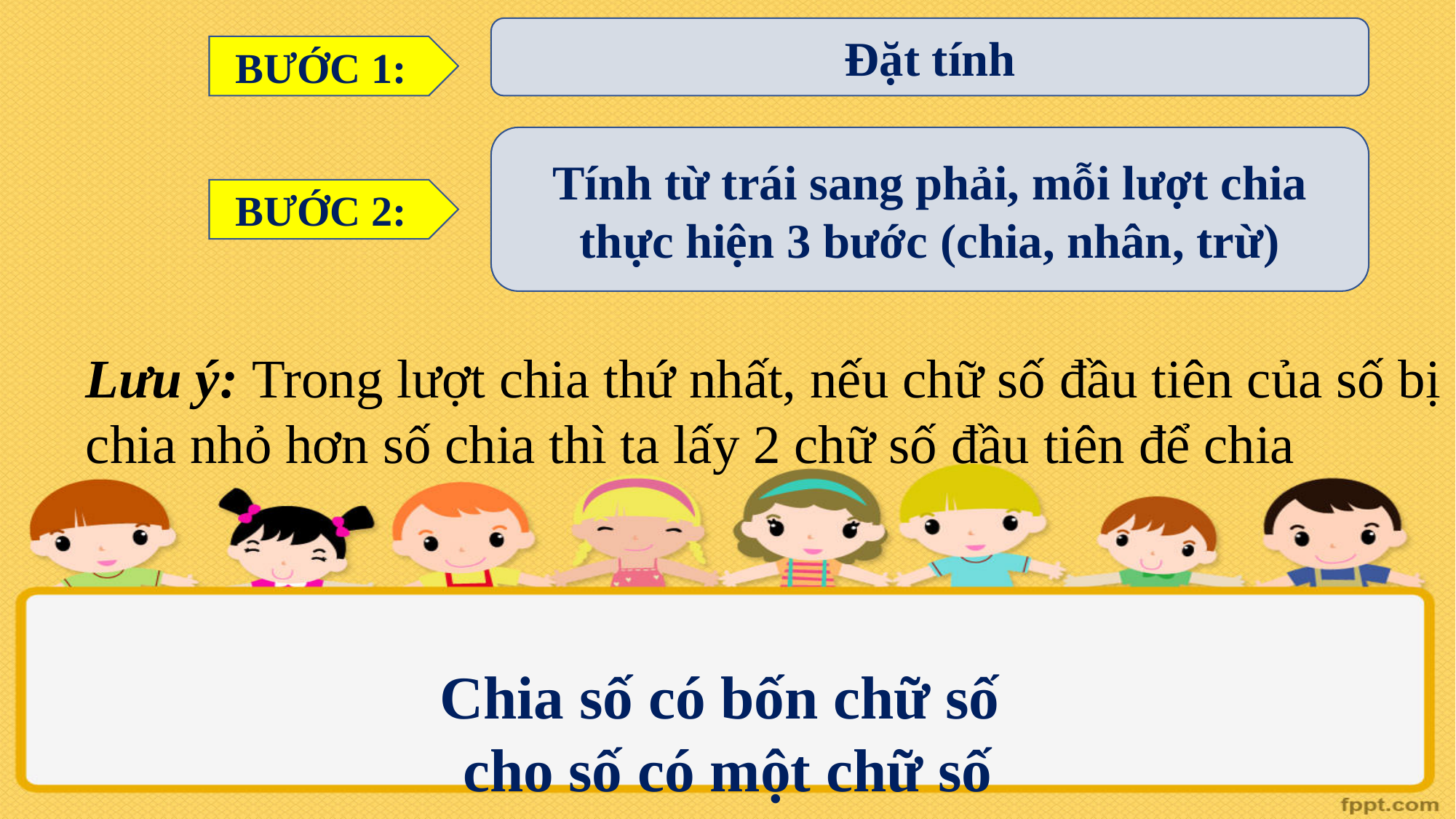

Đặt tính
BƯỚC 1:
Tính từ trái sang phải, mỗi lượt chia thực hiện 3 bước (chia, nhân, trừ)
BƯỚC 2:
Lưu ý: Trong lượt chia thứ nhất, nếu chữ số đầu tiên của số bị chia nhỏ hơn số chia thì ta lấy 2 chữ số đầu tiên để chia
Chia số có bốn chữ số
cho số có một chữ số